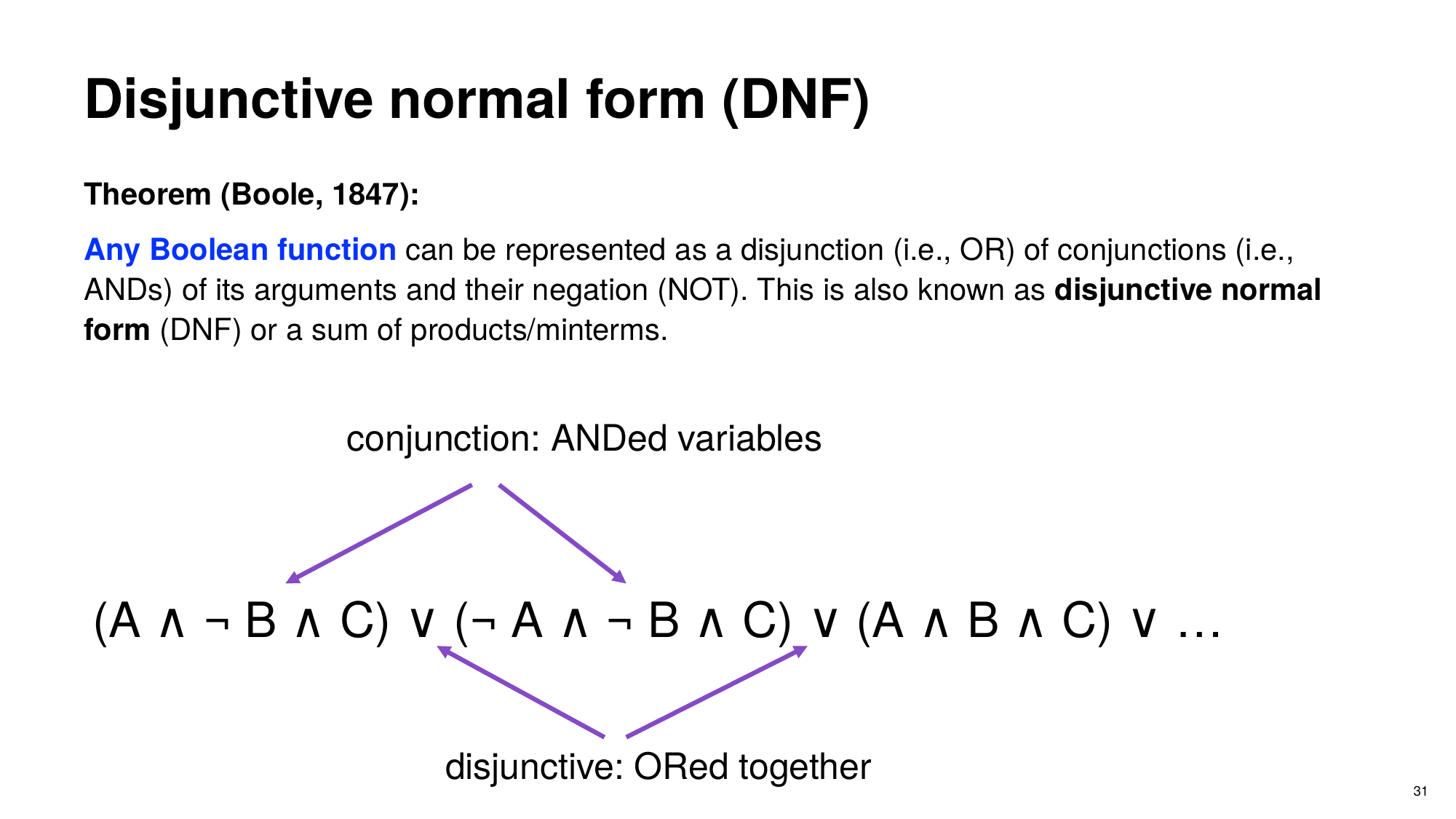

Disjunctive normal form (DNF)
Theorem (Boole, 1847):
Any Boolean function can be represented as a disjunction (i.e., OR) of conjunctions (i.e., ANDs) of its arguments and their negation (NOT). This is also known as disjunctive normal form (DNF) or a sum of products/minterms.

conjunction: ANDed variables
(A ∧ ¬ B ∧ C) ∨ (¬ A ∧ ¬ B ∧ C) ∨ (A ∧ B ∧ C) ∨ …
disjunctive: ORed together
31